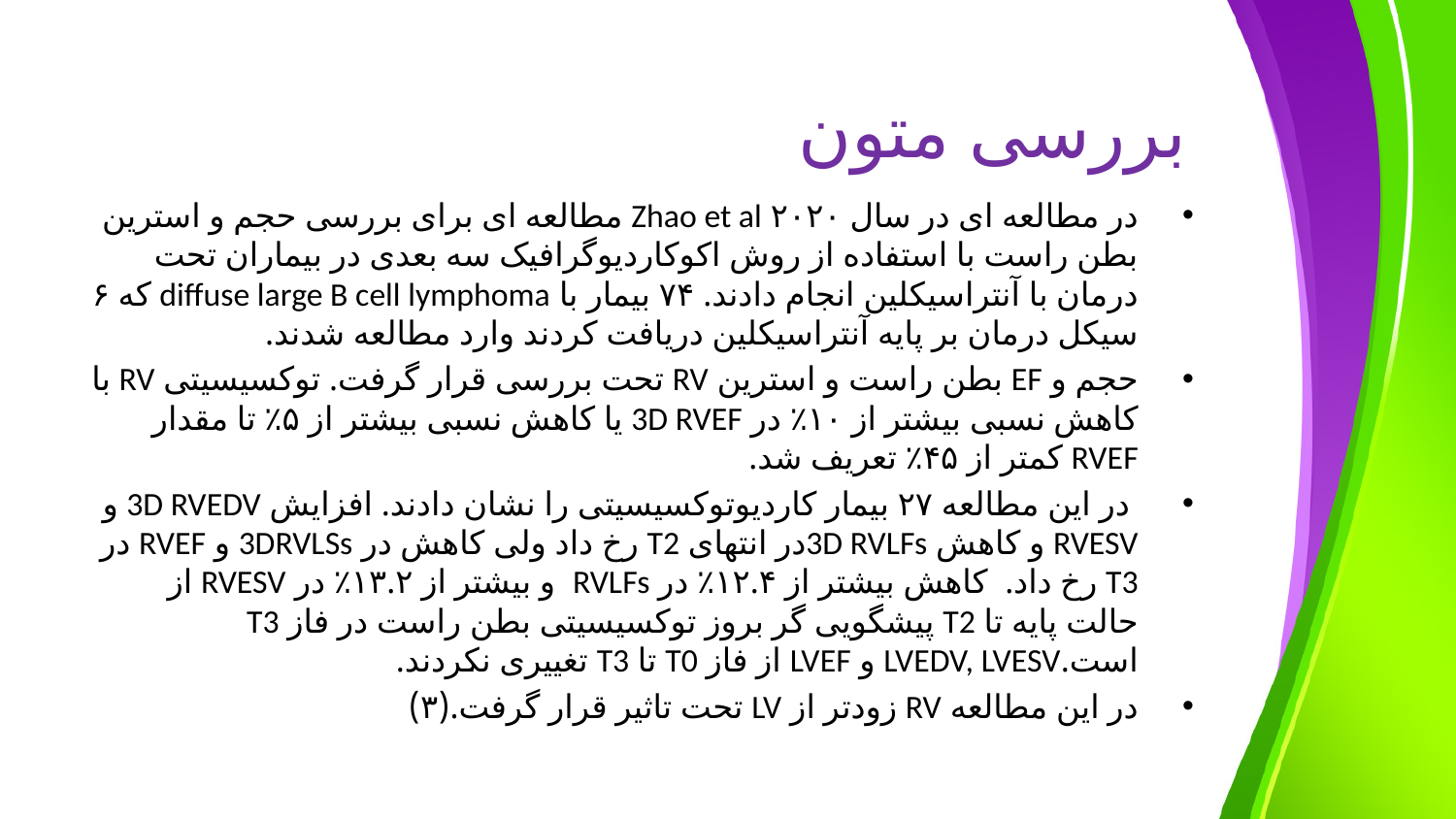

# بررسی متون
در مطالعه ای در سال ۲۰۲۰ Zhao et al مطالعه ای برای بررسی حجم و استرین بطن راست با استفاده از روش اکوکاردیوگرافیک سه بعدی در بیماران تحت درمان با آنتراسیکلین انجام دادند. ۷۴ بیمار با diffuse large B cell lymphoma که ۶ سیکل درمان بر پایه آنتراسیکلین دریافت کردند وارد مطالعه شدند.
حجم و EF بطن راست و استرین RV تحت بررسی قرار گرفت. توکسیسیتی RV با کاهش نسبی بیشتر از ۱۰٪ در 3D RVEF یا کاهش نسبی بیشتر از ۵٪ تا مقدار  RVEF کمتر از ۴۵٪ تعریف شد.
 در این مطالعه ۲۷ بیمار کاردیوتوکسیسیتی را نشان دادند. افزایش 3D RVEDV و RVESV و کاهش 3D RVLFsدر انتهای T2 رخ داد ولی کاهش در 3DRVLSs و RVEF در T3 رخ داد.  کاهش بیشتر از ۱۲.۴٪ در RVLFs  و بیشتر از ۱۳.۲٪ در RVESV از حالت پایه تا T2 پیشگویی گر بروز توکسیسیتی بطن راست در فاز T3 است.LVEDV, LVESV و LVEF از فاز T0 تا T3 تغییری نکردند.
در این مطالعه RV زودتر از LV تحت تاثیر قرار گرفت.(۳)